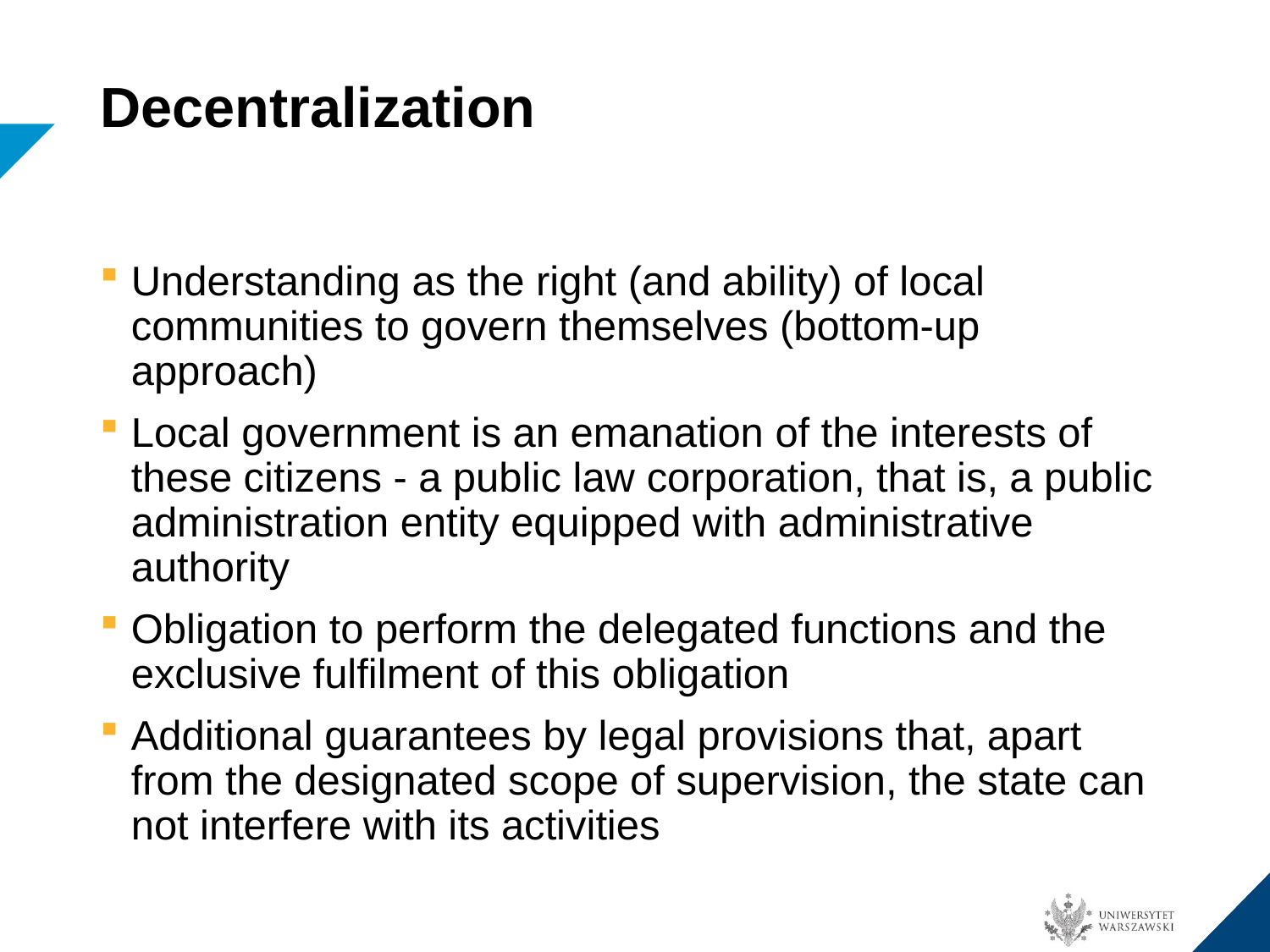

# Decentralization
Understanding as the right (and ability) of local communities to govern themselves (bottom-up approach)
Local government is an emanation of the interests of these citizens - a public law corporation, that is, a public administration entity equipped with administrative authority
Obligation to perform the delegated functions and the exclusive fulfilment of this obligation
Additional guarantees by legal provisions that, apart from the designated scope of supervision, the state can not interfere with its activities